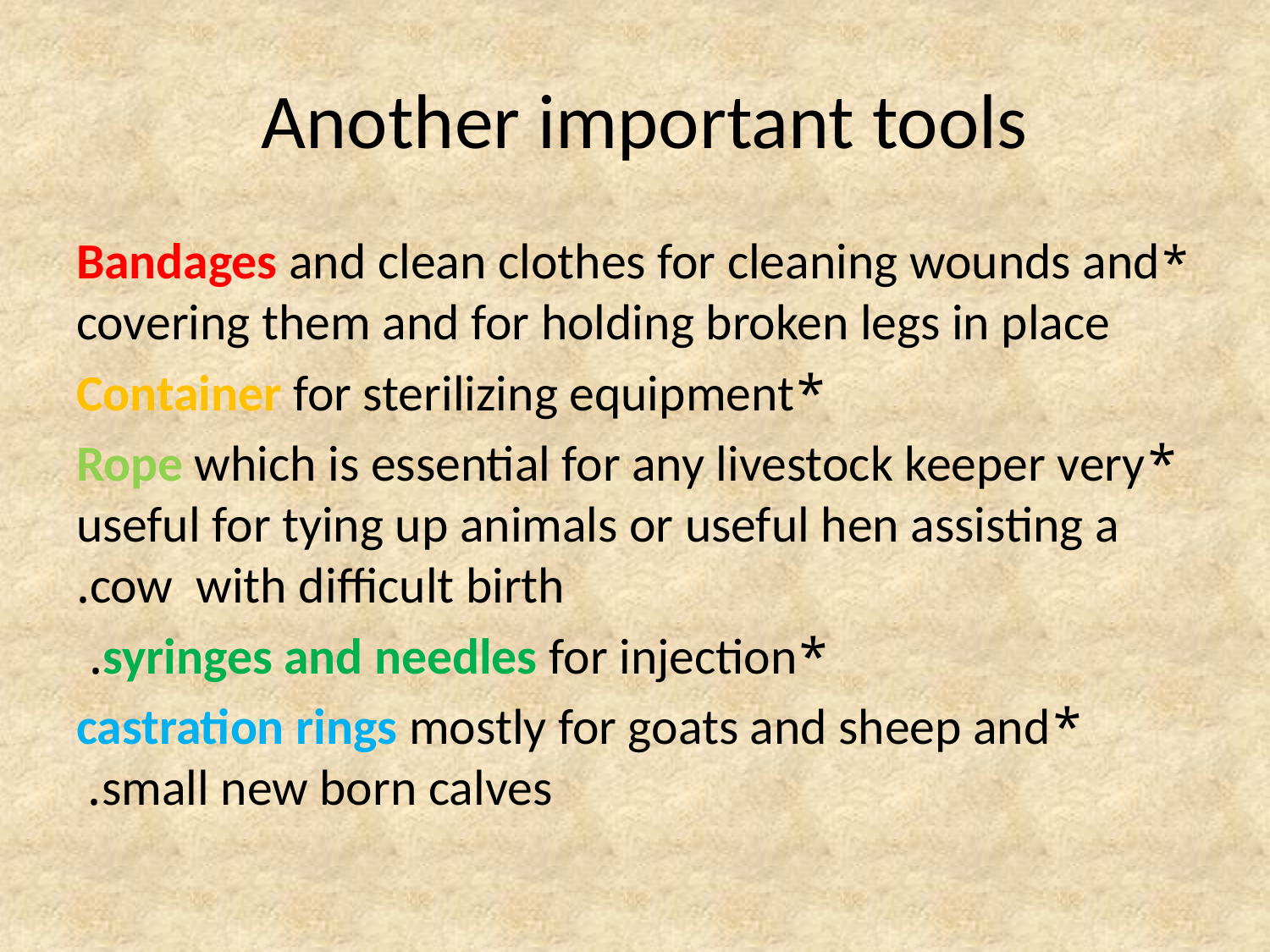

# Another important tools
*Bandages and clean clothes for cleaning wounds and covering them and for holding broken legs in place
*Container for sterilizing equipment
*Rope which is essential for any livestock keeper very useful for tying up animals or useful hen assisting a cow  with difficult birth.
*syringes and needles for injection.
*castration rings mostly for goats and sheep and small new born calves.